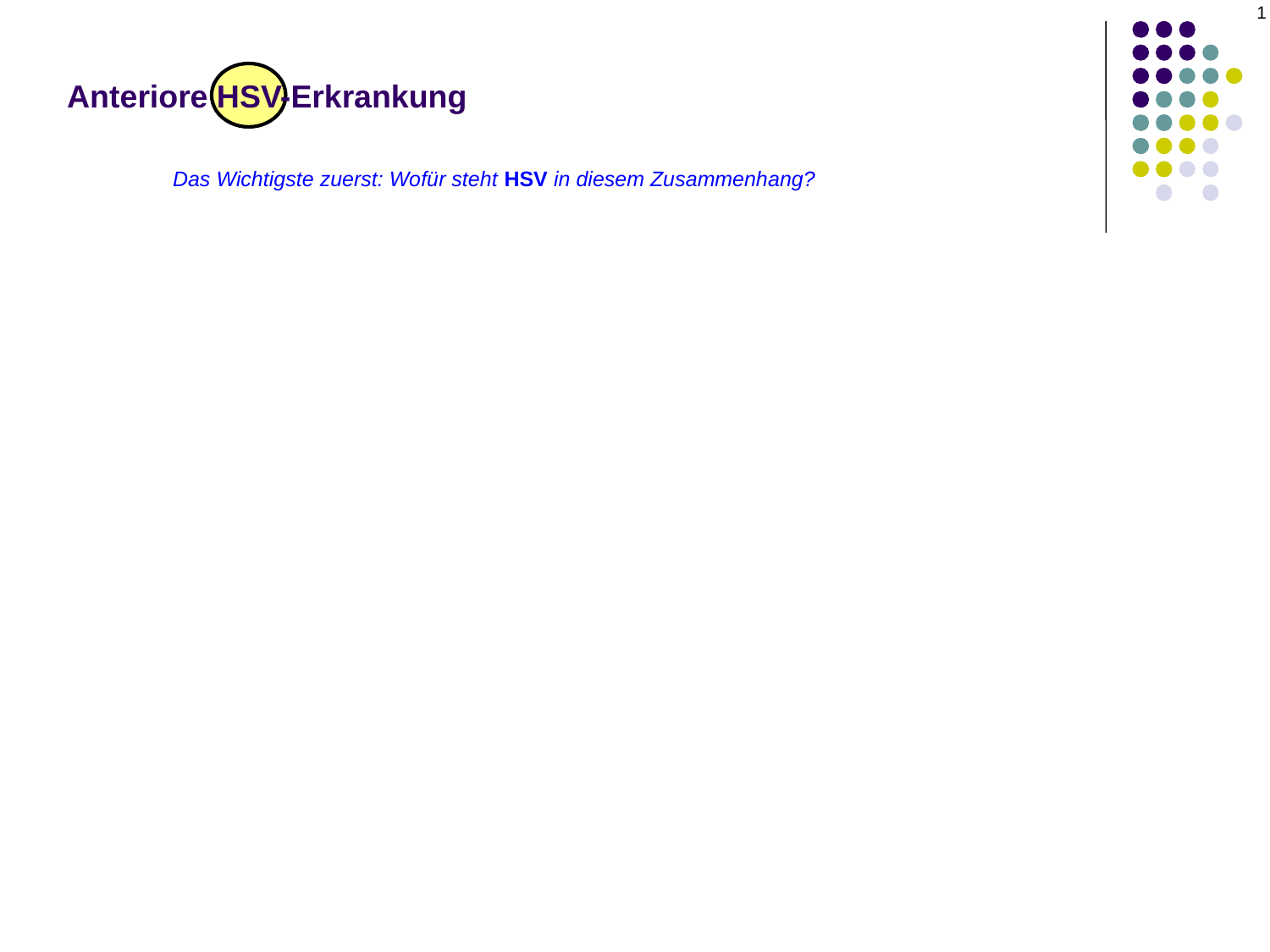

1
# Anteriore HSV-Erkrankung

Das Wichtigste zuerst: Wofür steht HSV in diesem Zusammenhang?